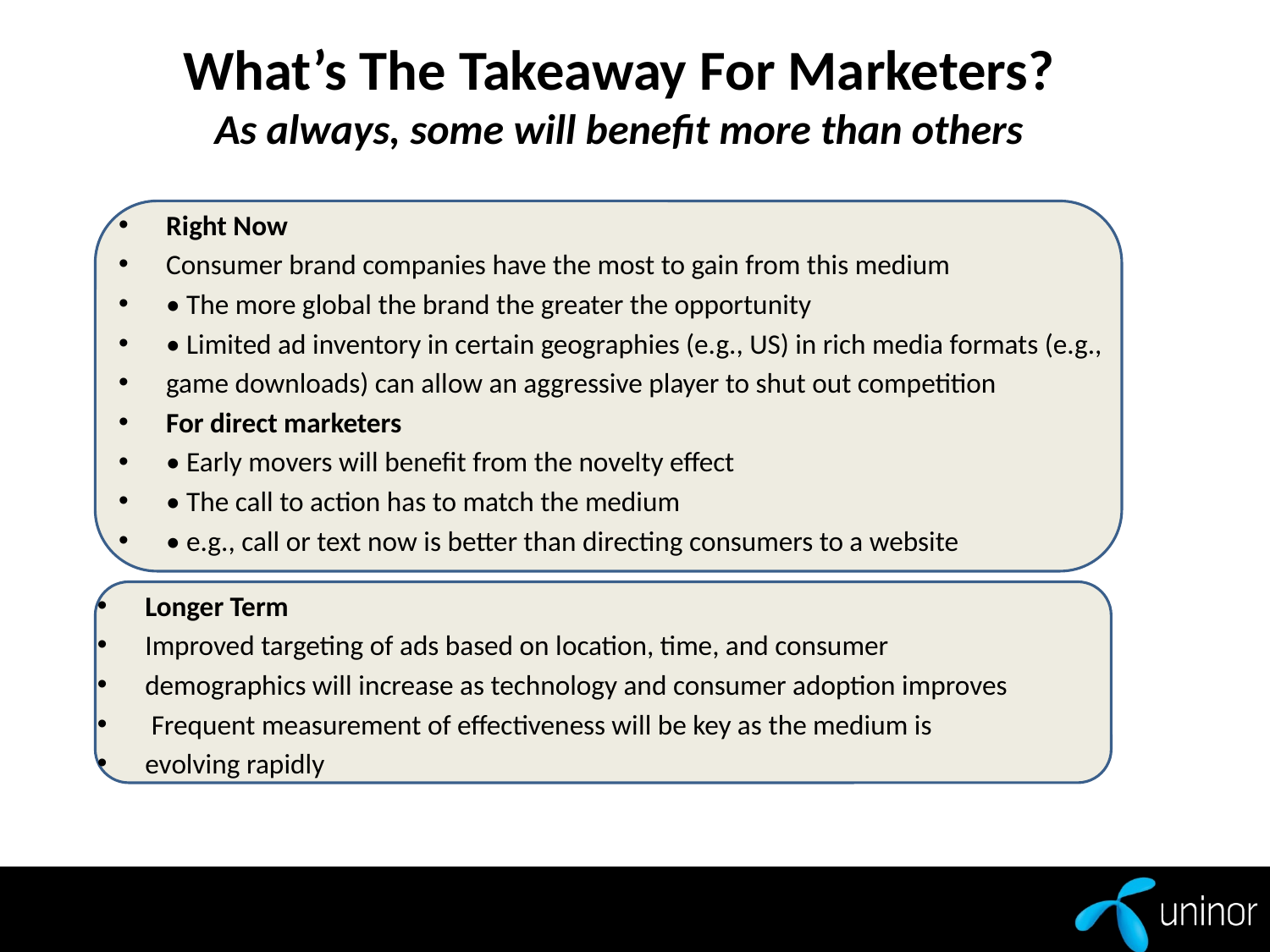

# What’s The Takeaway For Marketers? As always, some will benefit more than others

Right Now
Consumer brand companies have the most to gain from this medium
• The more global the brand the greater the opportunity
• Limited ad inventory in certain geographies (e.g., US) in rich media formats (e.g.,
game downloads) can allow an aggressive player to shut out competition
For direct marketers
• Early movers will benefit from the novelty effect
• The call to action has to match the medium
• e.g., call or text now is better than directing consumers to a website
Longer Term
Improved targeting of ads based on location, time, and consumer
demographics will increase as technology and consumer adoption improves
 Frequent measurement of effectiveness will be key as the medium is
evolving rapidly